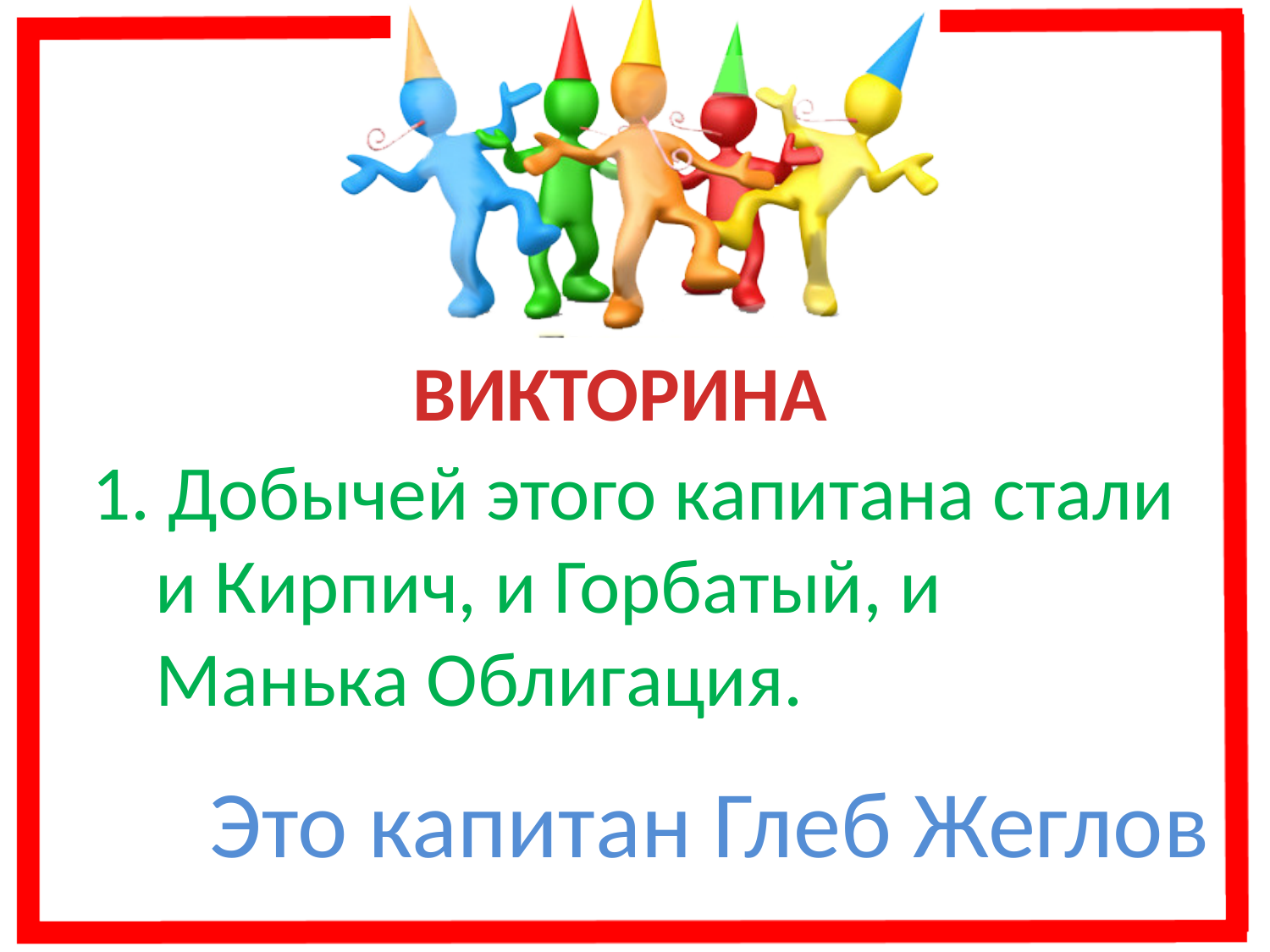

ВИКТОРИНА
1. Добычей этого капитана стали и Кирпич, и Горбатый, и Манька Облигация.
Это капитан Глеб Жеглов